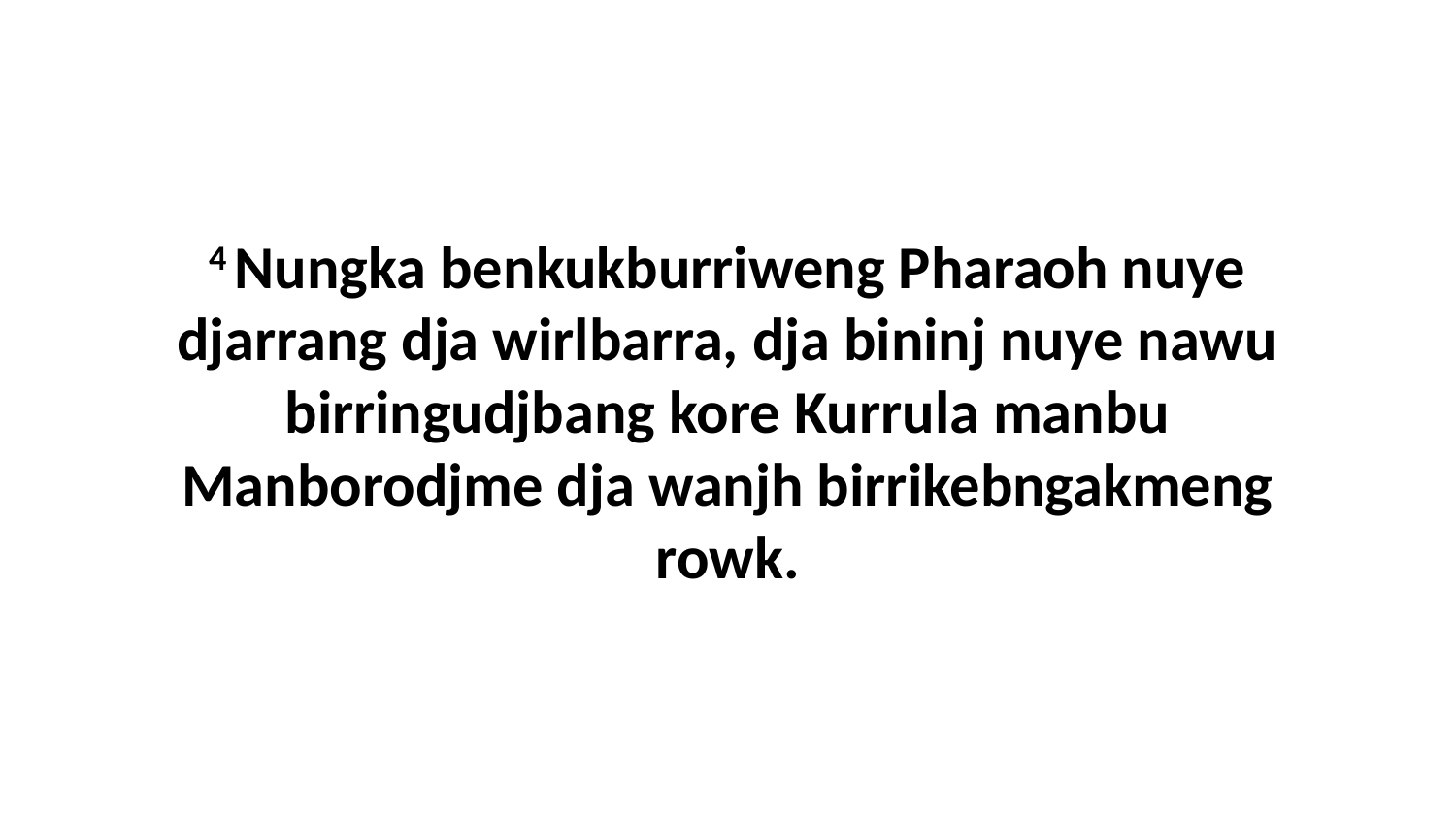

4 Nungka benkukburriweng Pharaoh nuye djarrang dja wirlbarra, dja bininj nuye nawu birringudjbang kore Kurrula manbu Manborodjme dja wanjh birrikebngakmeng rowk.